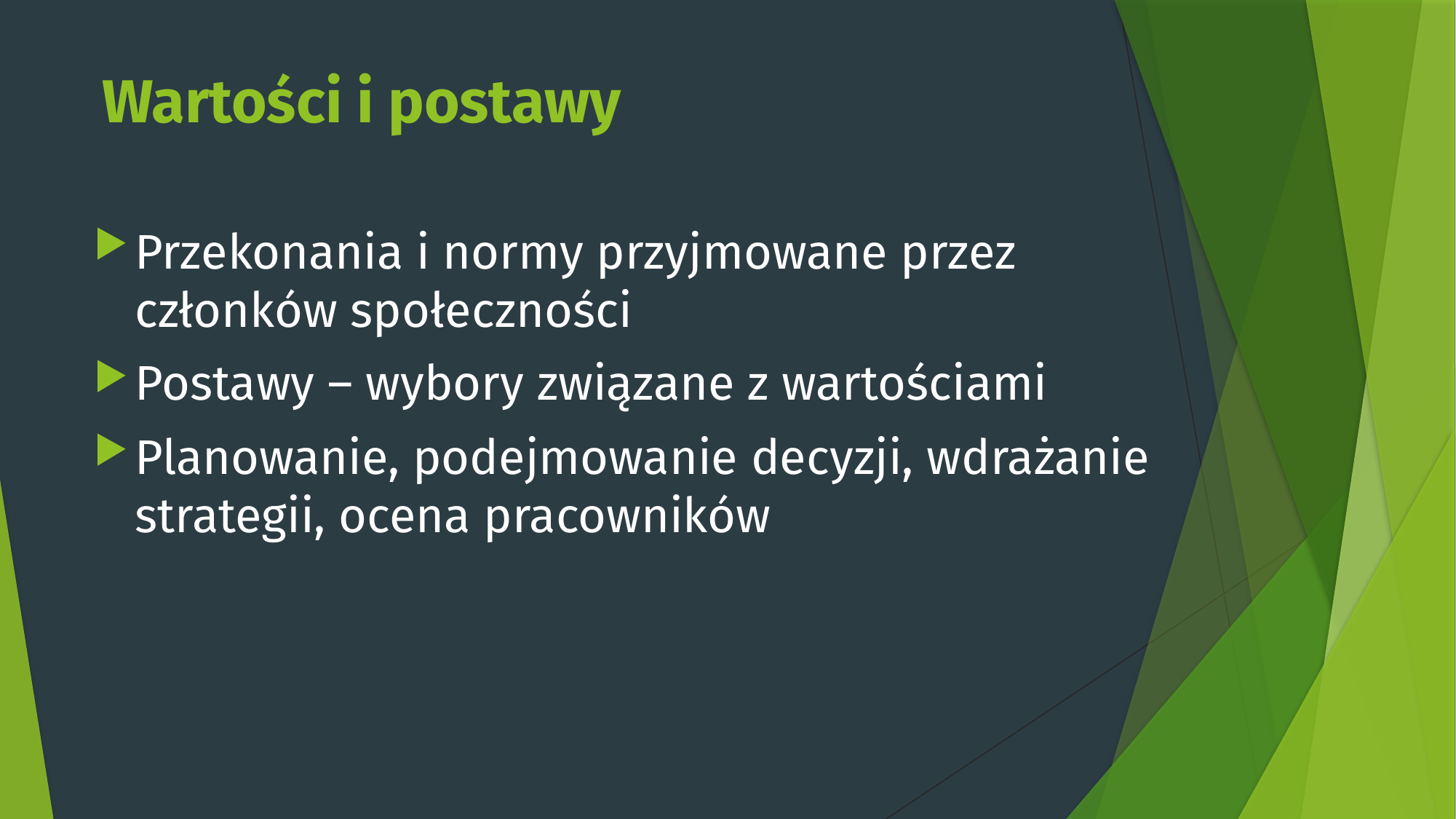

# Wartości i postawy
Przekonania i normy przyjmowane przez członków społeczności
Postawy – wybory związane z wartościami
Planowanie, podejmowanie decyzji, wdrażanie strategii, ocena pracowników